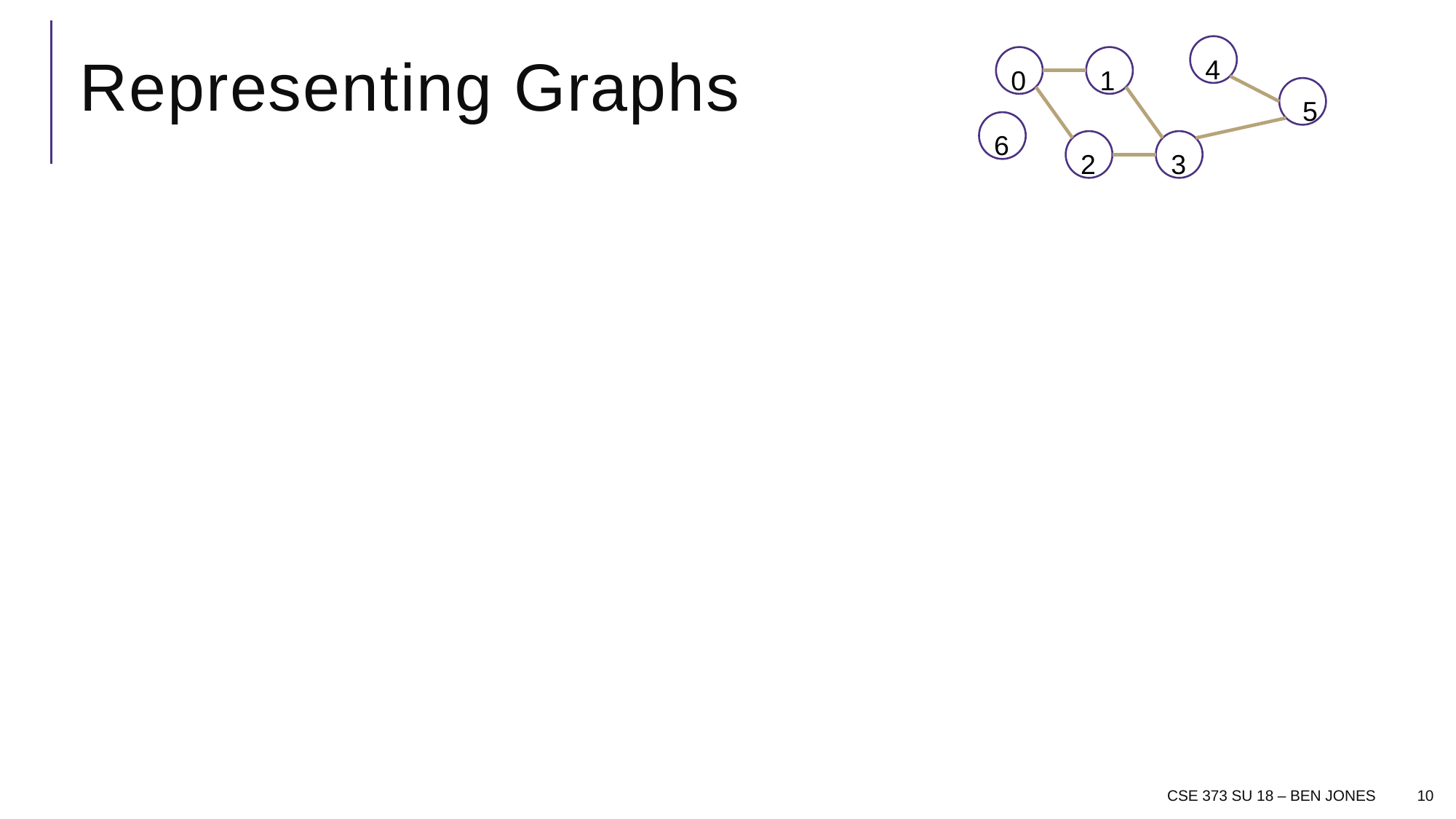

# Representing Graphs

4

1

0

5

6

3

2

CSE 373 Su 18 – Ben jones
10